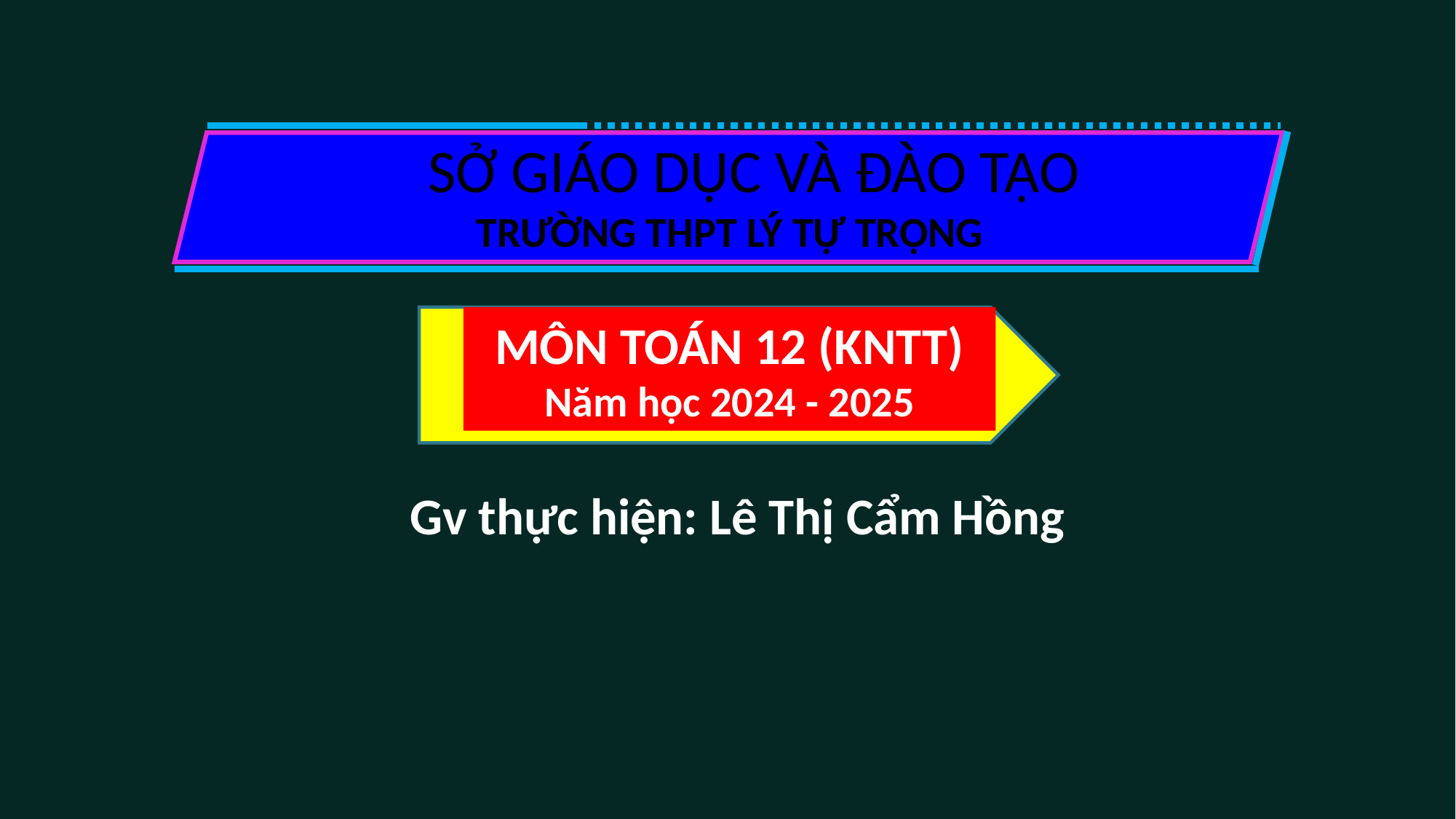

SỞ GIÁO DỤC VÀ ĐÀO TẠO
     TRƯỜNG THPT LÝ TỰ TRỌNG

MÔN TOÁN 12 (KNTT)
Năm học 2024 - 2025
Gv thực hiện: Lê Thị Cẩm Hồng